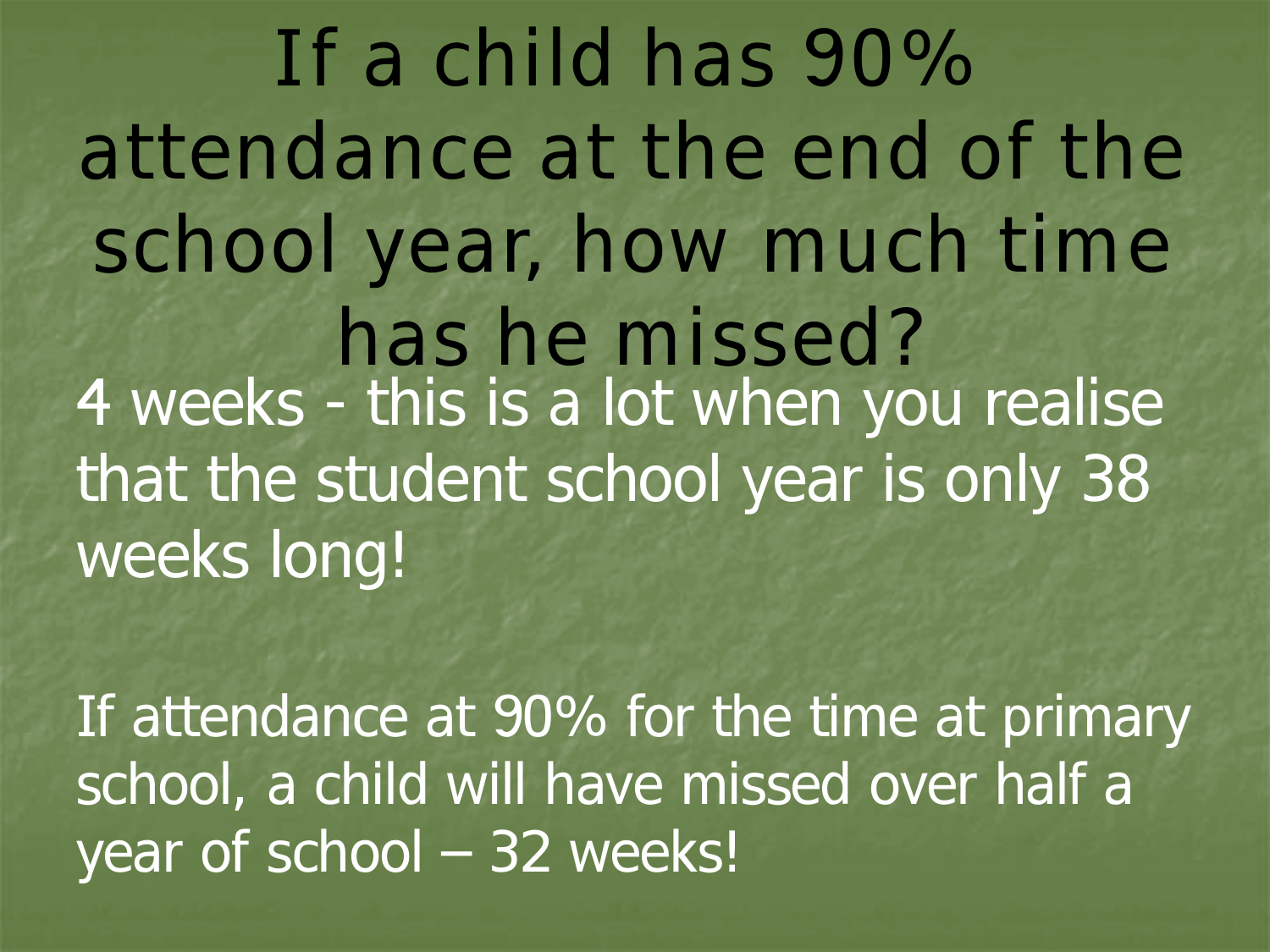

# If a child has 90% attendance at the end of the school year, how much time has he missed?

4 weeks - this is a lot when you realise that the student school year is only 38 weeks long!

If attendance at 90% for the time at primary school, a child will have missed over half a year of school – 32 weeks!